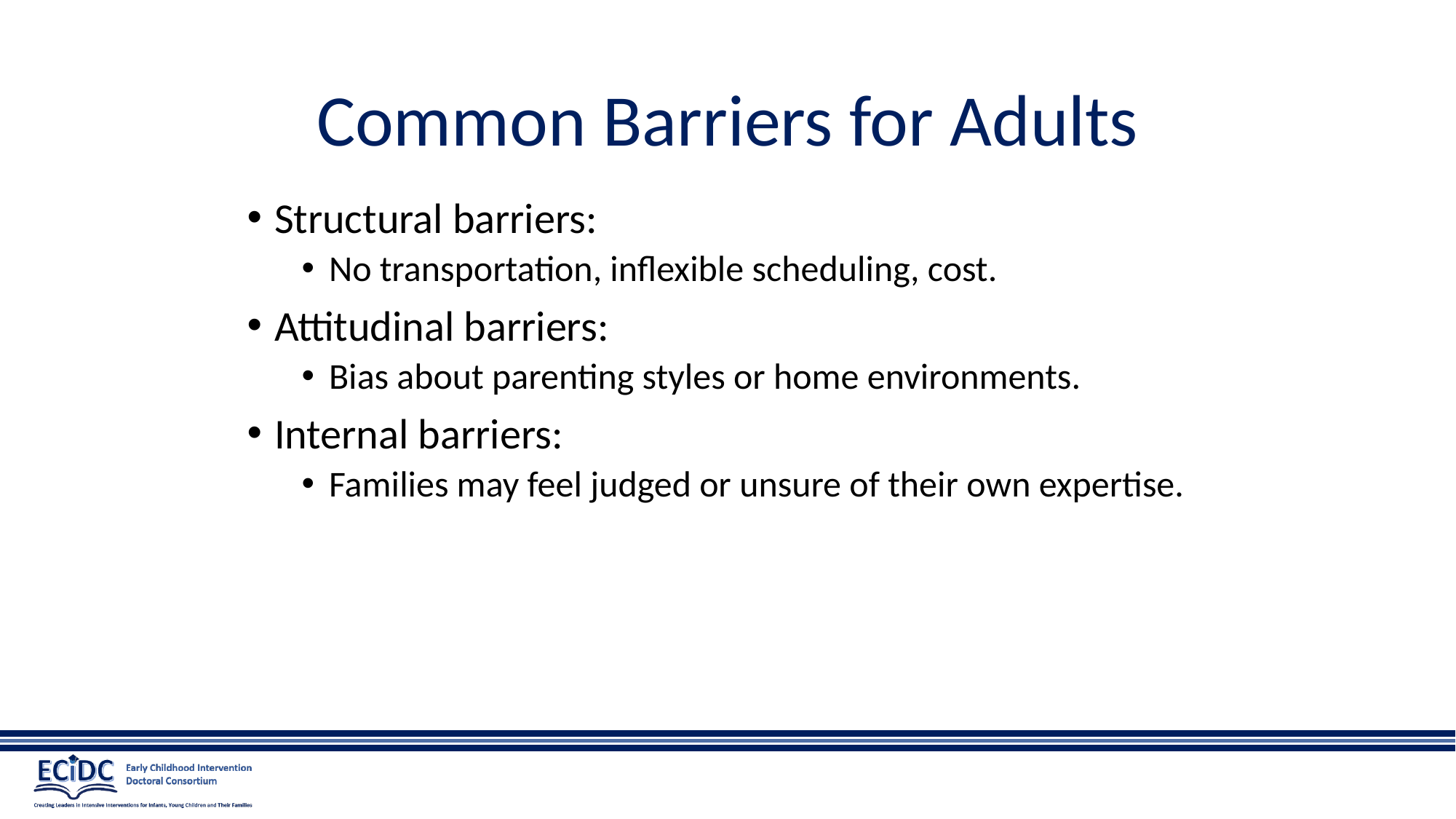

# Common Barriers for Adults
Structural barriers:
No transportation, inflexible scheduling, cost.
Attitudinal barriers:
Bias about parenting styles or home environments.
Internal barriers:
Families may feel judged or unsure of their own expertise.